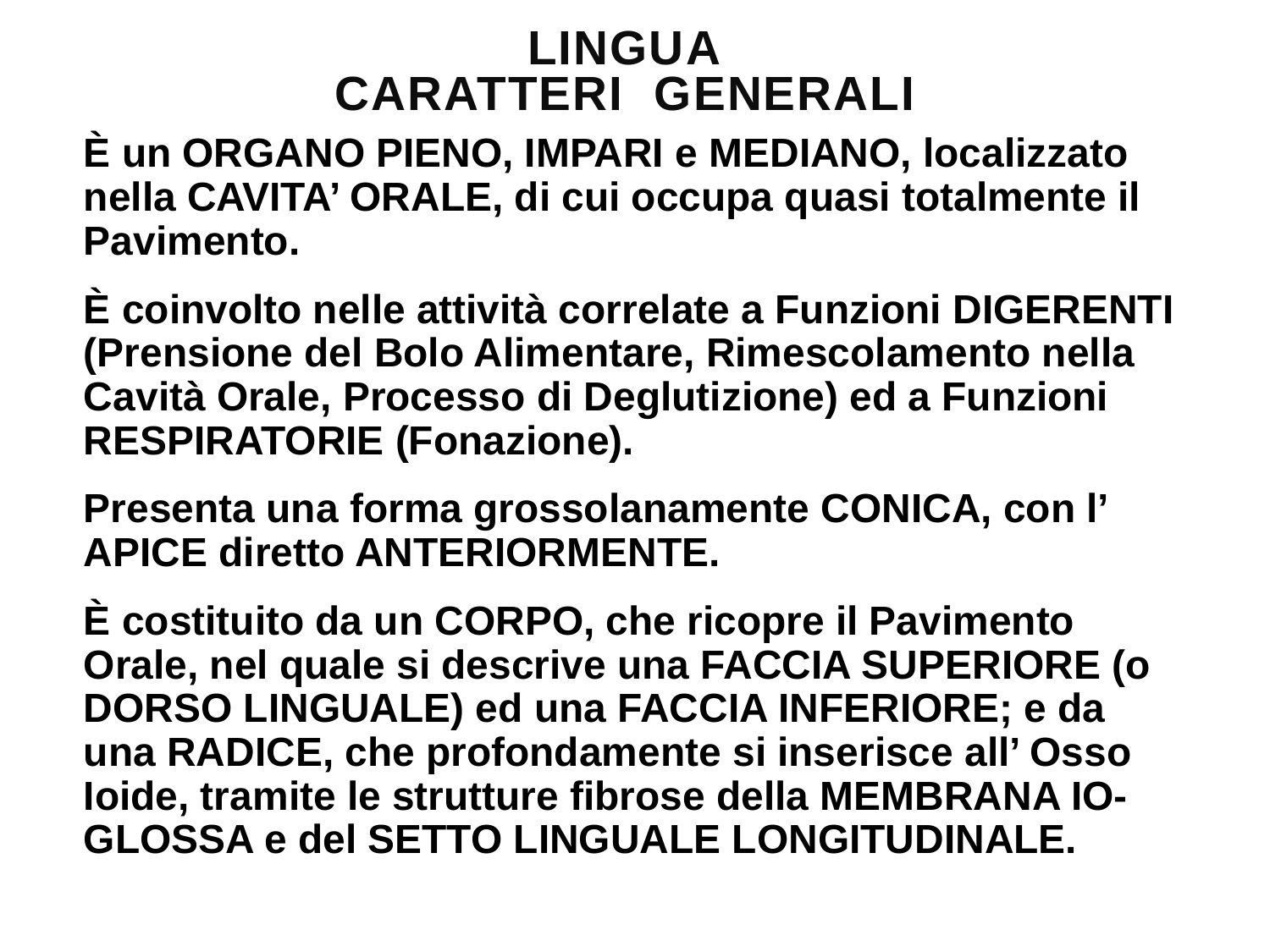

# LINGUA caratteri  generali
È un ORGANO PIENO, IMPARI e MEDIANO, localizzato nella CAVITA’ ORALE, di cui occupa quasi totalmente il Pavimento.
È coinvolto nelle attività correlate a Funzioni DIGERENTI (Prensione del Bolo Alimentare, Rimescolamento nella Cavità Orale, Processo di Deglutizione) ed a Funzioni RESPIRATORIE (Fonazione).
Presenta una forma grossolanamente CONICA, con l’ APICE diretto ANTERIORMENTE.
È costituito da un CORPO, che ricopre il Pavimento Orale, nel quale si descrive una FACCIA SUPERIORE (o DORSO LINGUALE) ed una FACCIA INFERIORE; e da una RADICE, che profondamente si inserisce all’ Osso Ioide, tramite le strutture fibrose della MEMBRANA IO-GLOSSA e del SETTO LINGUALE LONGITUDINALE.